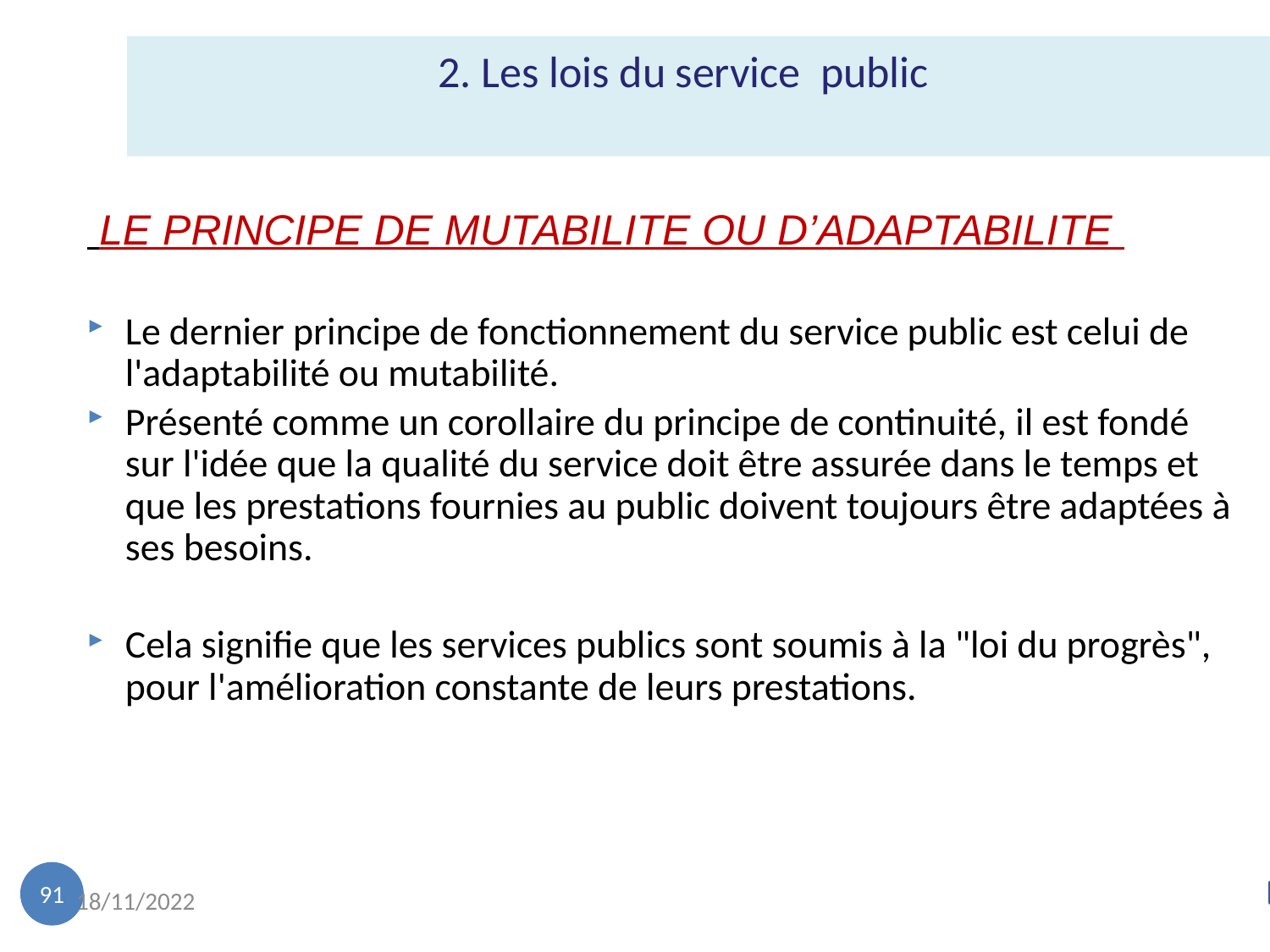

2. Les lois du service  public
 LE PRINCIPE DE MUTABILITE OU D’ADAPTABILITE

Le dernier principe de fonctionnement du service public est celui de l'adaptabilité ou mutabilité.
Présenté comme un corollaire du principe de continuité, il est fondé sur l'idée que la qualité du service doit être assurée dans le temps et que les prestations fournies au public doivent toujours être adaptées à ses besoins.

Cela signifie que les services publics sont soumis à la "loi du progrès", pour l'amélioration constante de leurs prestations.

91
18/11/2022